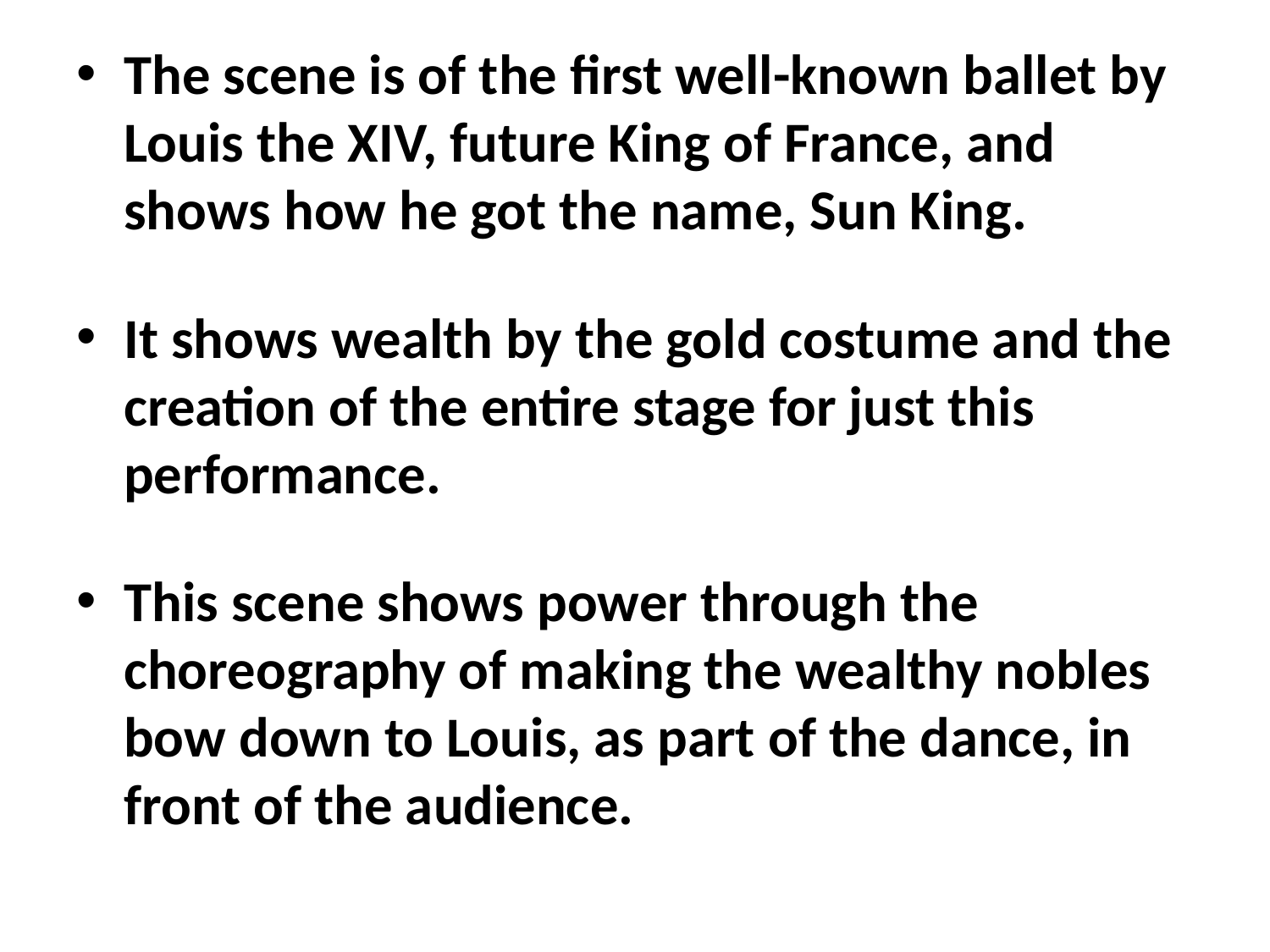

The scene is of the first well-known ballet by Louis the XIV, future King of France, and shows how he got the name, Sun King.

It shows wealth by the gold costume and the creation of the entire stage for just this performance.

This scene shows power through the choreography of making the wealthy nobles bow down to Louis, as part of the dance, in front of the audience.